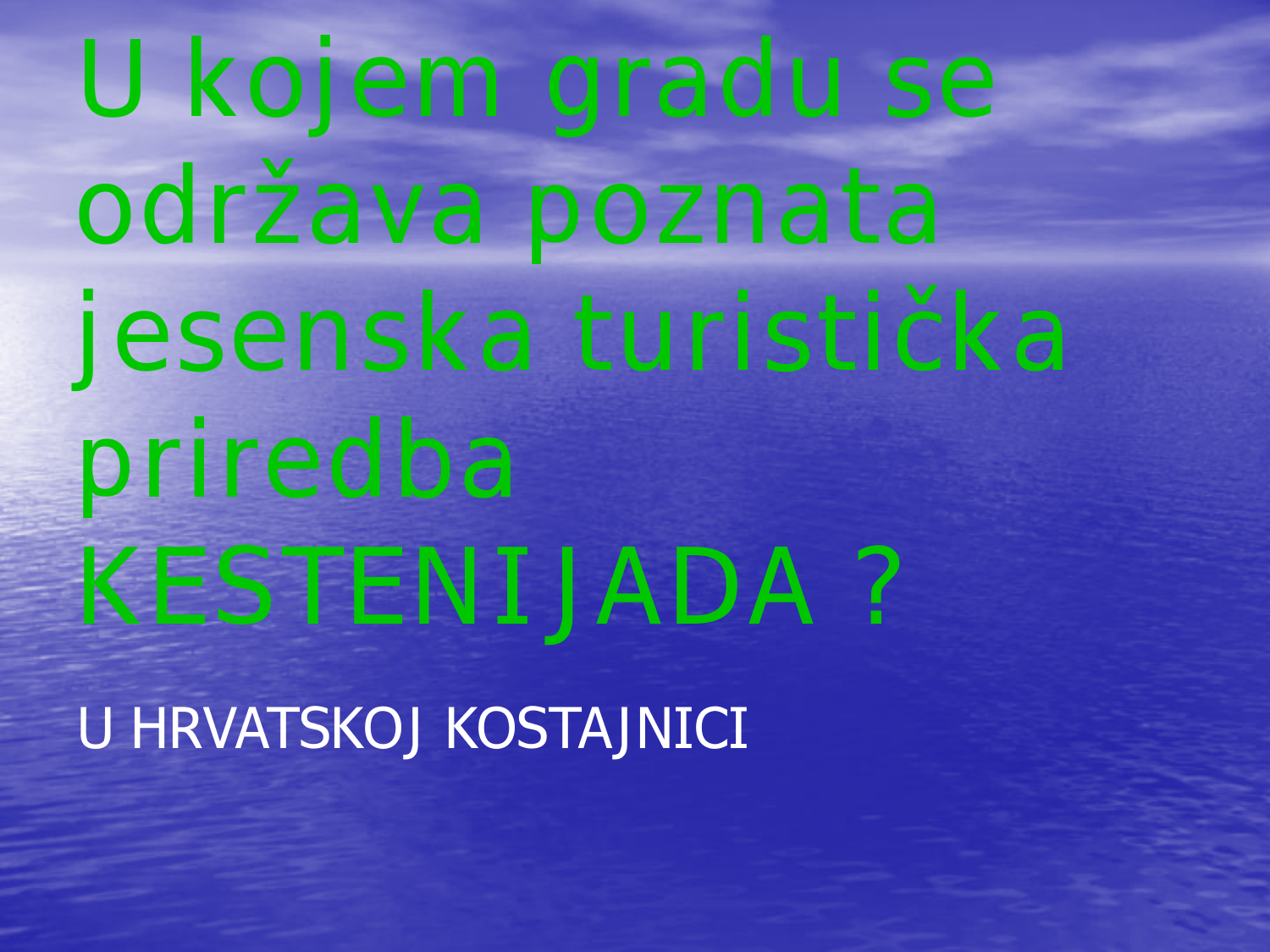

# U kojem gradu se održava poznata jesenska turistička priredba KESTENIJADA ?
U HRVATSKOJ KOSTAJNICI